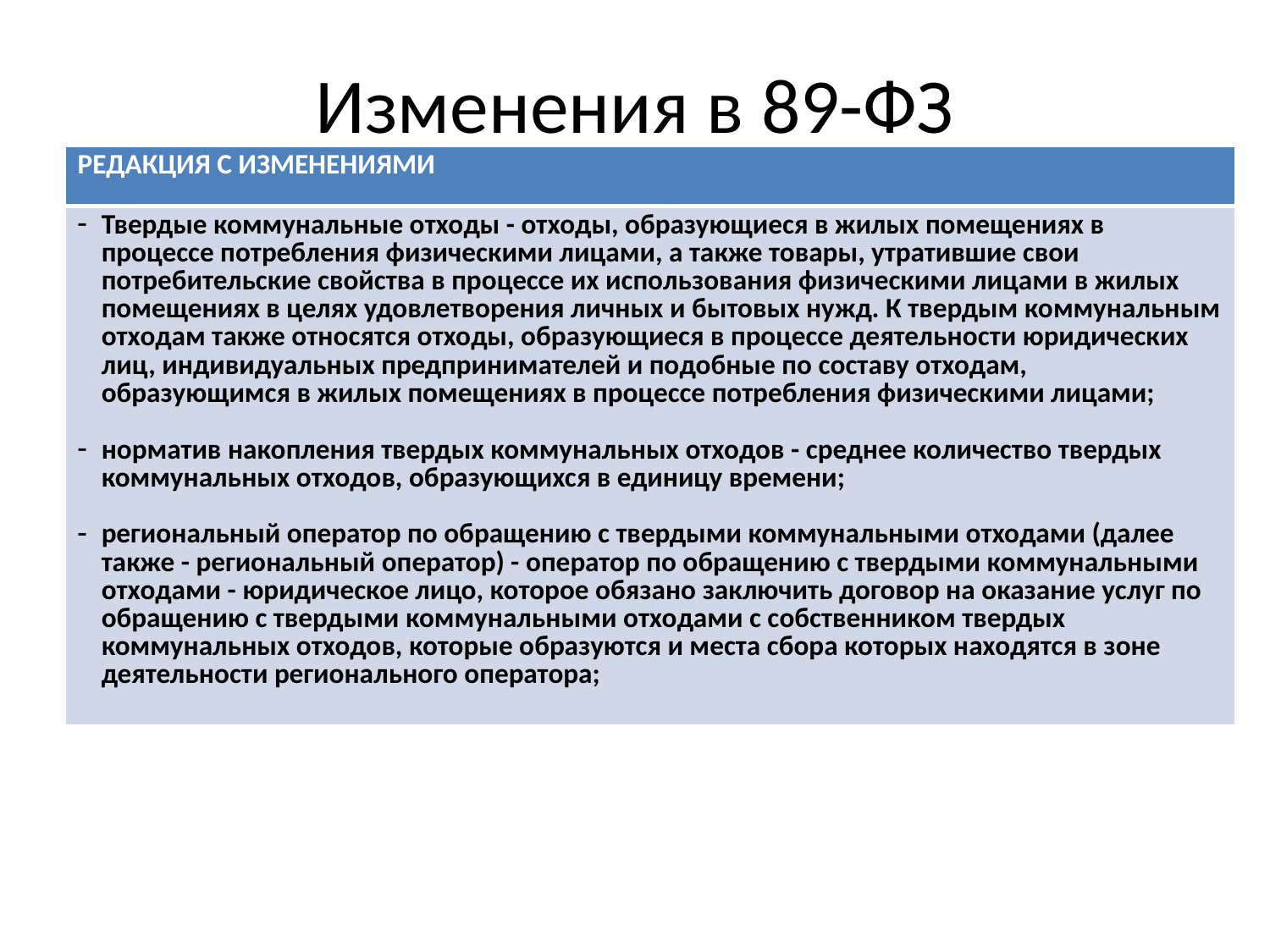

# Изменения в 89-ФЗ
| РЕДАКЦИЯ С ИЗМЕНЕНИЯМИ |
| --- |
| Твердые коммунальные отходы - отходы, образующиеся в жилых помещениях в процессе потребления физическими лицами, а также товары, утратившие свои потребительские свойства в процессе их использования физическими лицами в жилых помещениях в целях удовлетворения личных и бытовых нужд. К твердым коммунальным отходам также относятся отходы, образующиеся в процессе деятельности юридических лиц, индивидуальных предпринимателей и подобные по составу отходам, образующимся в жилых помещениях в процессе потребления физическими лицами; норматив накопления твердых коммунальных отходов - среднее количество твердых коммунальных отходов, образующихся в единицу времени; региональный оператор по обращению с твердыми коммунальными отходами (далее также - региональный оператор) - оператор по обращению с твердыми коммунальными отходами - юридическое лицо, которое обязано заключить договор на оказание услуг по обращению с твердыми коммунальными отходами с собственником твердых коммунальных отходов, которые образуются и места сбора которых находятся в зоне деятельности регионального оператора; |